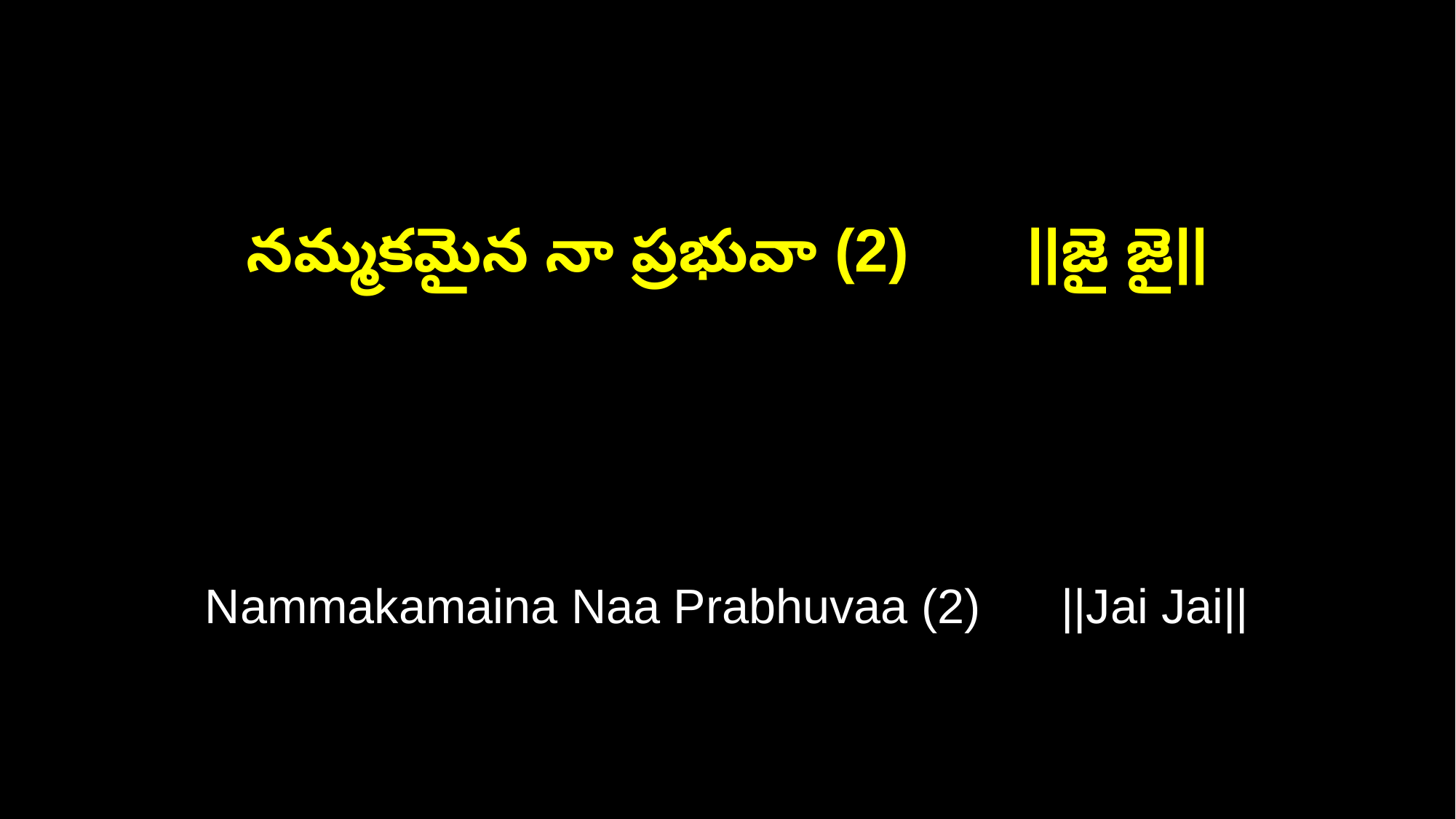

నమ్మకమైన నా ప్రభువా (2)       ||జై జై||
Nammakamaina Naa Prabhuvaa (2)      ||Jai Jai||